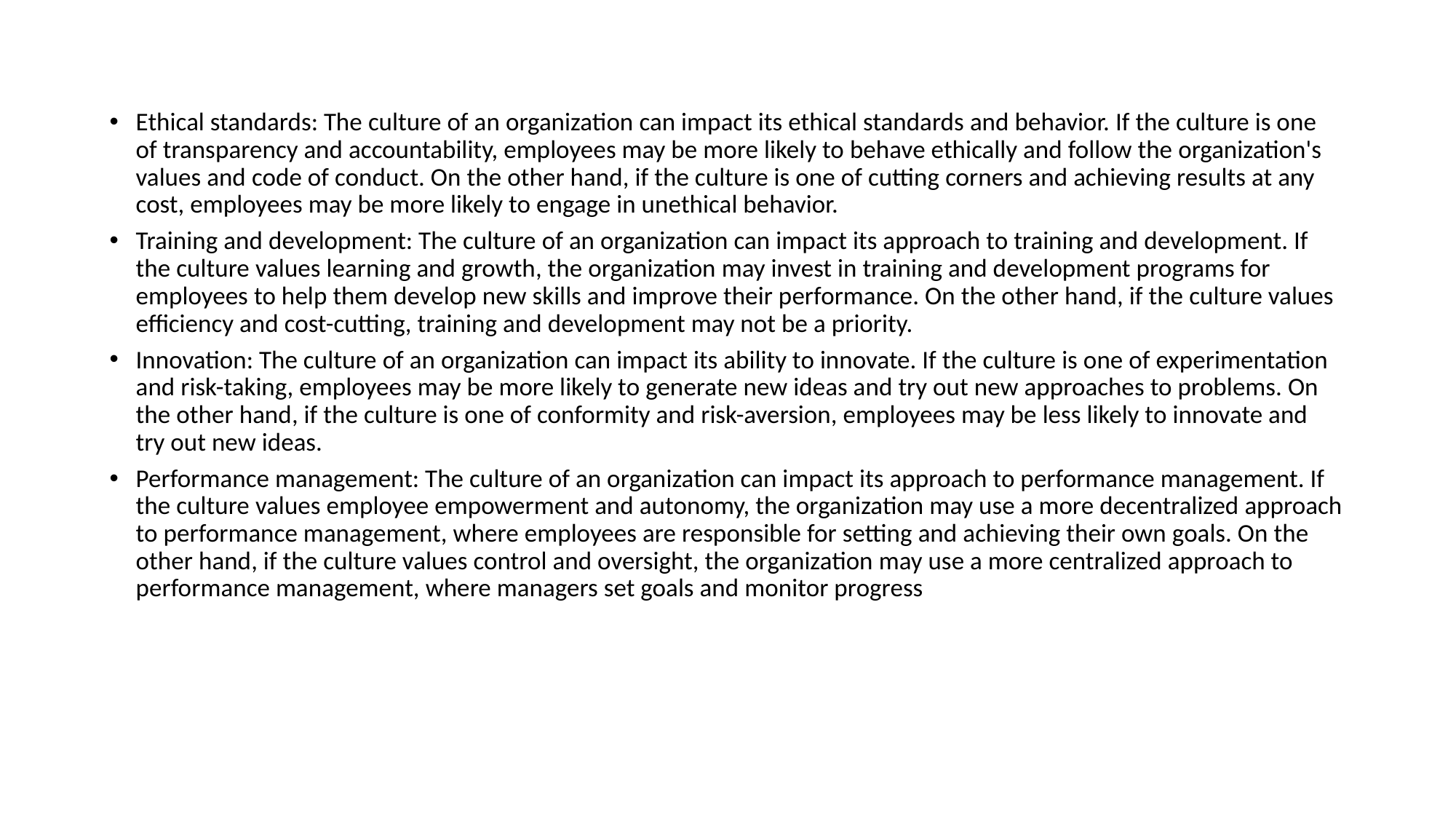

Ethical standards: The culture of an organization can impact its ethical standards and behavior. If the culture is one of transparency and accountability, employees may be more likely to behave ethically and follow the organization's values and code of conduct. On the other hand, if the culture is one of cutting corners and achieving results at any cost, employees may be more likely to engage in unethical behavior.
Training and development: The culture of an organization can impact its approach to training and development. If the culture values learning and growth, the organization may invest in training and development programs for employees to help them develop new skills and improve their performance. On the other hand, if the culture values efficiency and cost-cutting, training and development may not be a priority.
Innovation: The culture of an organization can impact its ability to innovate. If the culture is one of experimentation and risk-taking, employees may be more likely to generate new ideas and try out new approaches to problems. On the other hand, if the culture is one of conformity and risk-aversion, employees may be less likely to innovate and try out new ideas.
Performance management: The culture of an organization can impact its approach to performance management. If the culture values employee empowerment and autonomy, the organization may use a more decentralized approach to performance management, where employees are responsible for setting and achieving their own goals. On the other hand, if the culture values control and oversight, the organization may use a more centralized approach to performance management, where managers set goals and monitor progress